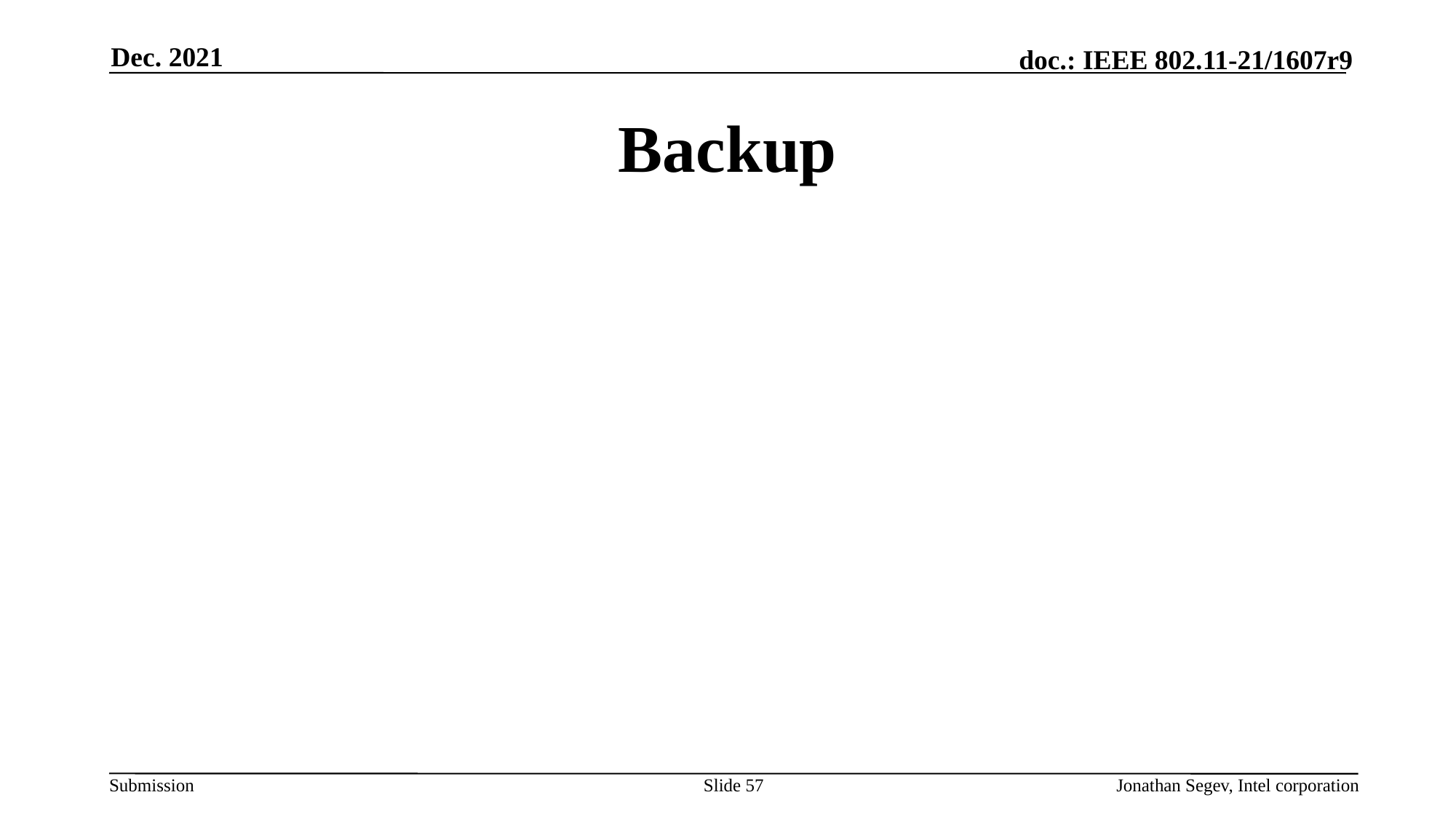

Dec. 2021
# Backup

Slide 57
Jonathan Segev, Intel corporation